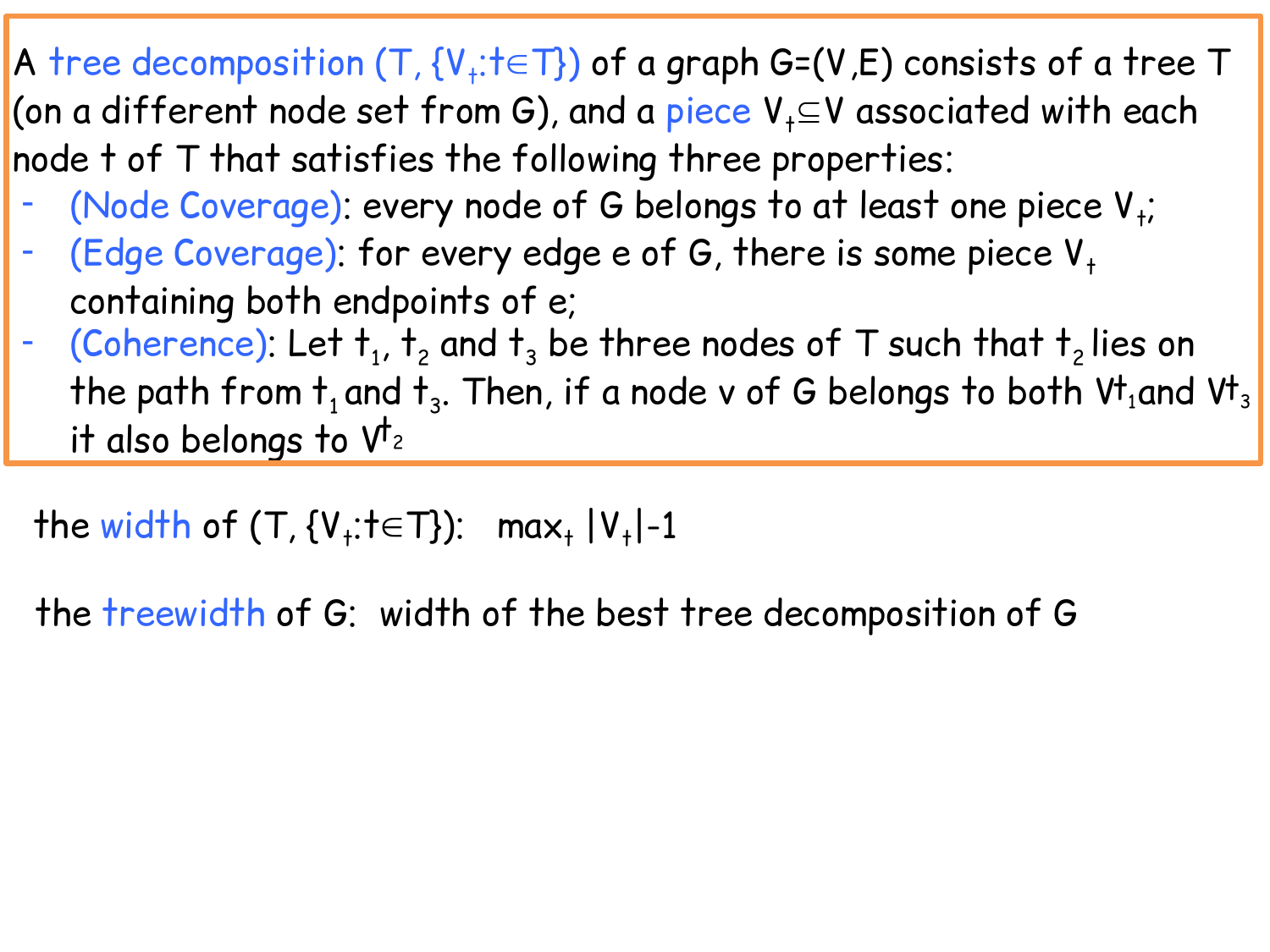

A tree decomposition (T, {Vt:t∈T}) of a graph G=(V,E) consists of a tree T (on a different node set from G), and a piece Vt⊆V associated with each node t of T that satisfies the following three properties:
(Node Coverage): every node of G belongs to at least one piece Vt;
(Edge Coverage): for every edge e of G, there is some piece Vt containing both endpoints of e;
(Coherence): Let t1, t2 and t3 be three nodes of T such that t2 lies on the path from t1 and t3. Then, if a node v of G belongs to both V  and V  it also belongs to V
t1
t3
t2
the width of (T, {Vt:t∈T}):
maxt |Vt|-1
the treewidth of G:  width of the best tree decomposition of G